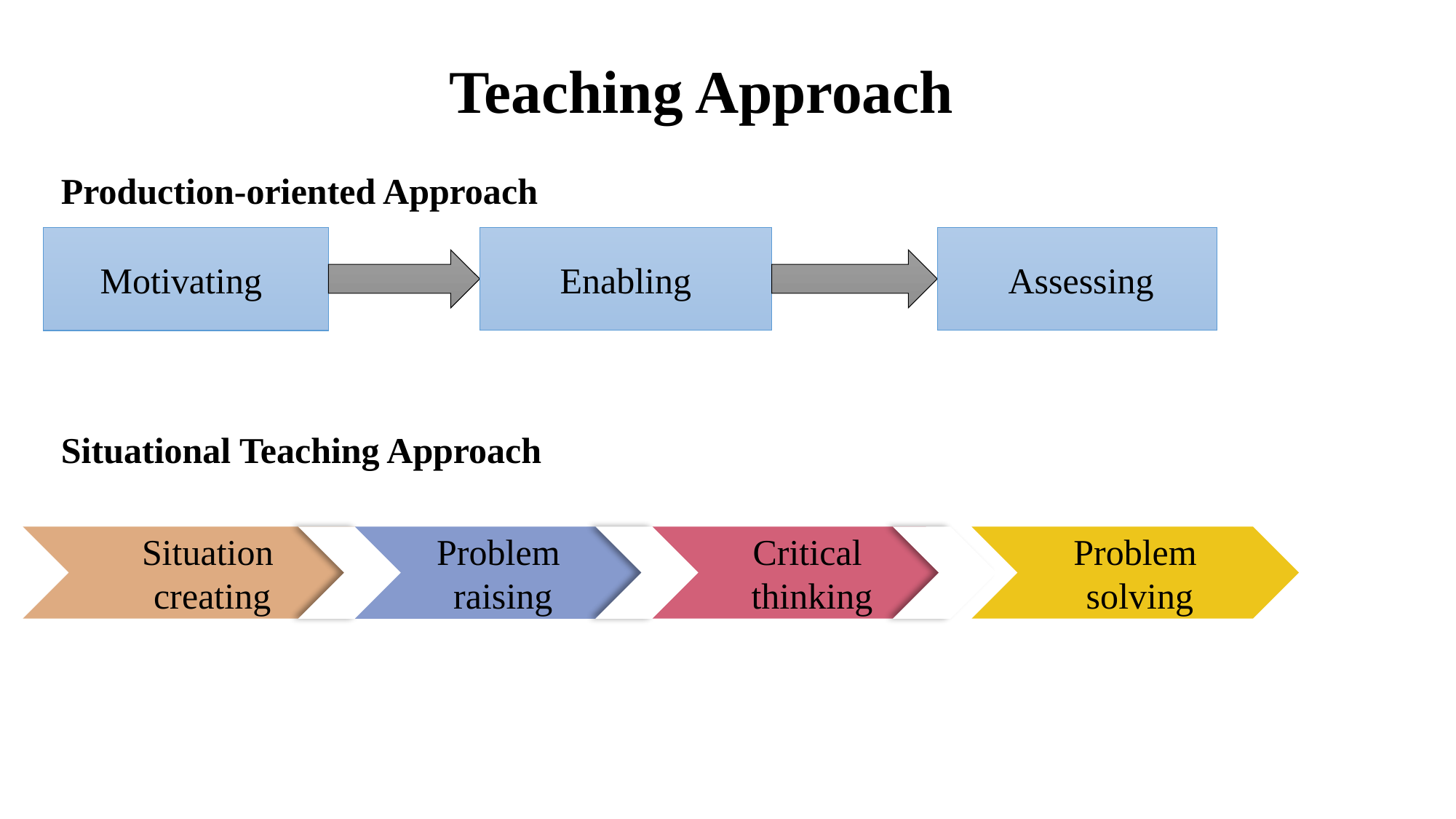

Teaching Approach
Production-oriented Approach
Motivating
Enabling
 Assessing

Situational Teaching Approach
Situation
creating
Critical
thinking
Problem
 solving

Problem
 raising